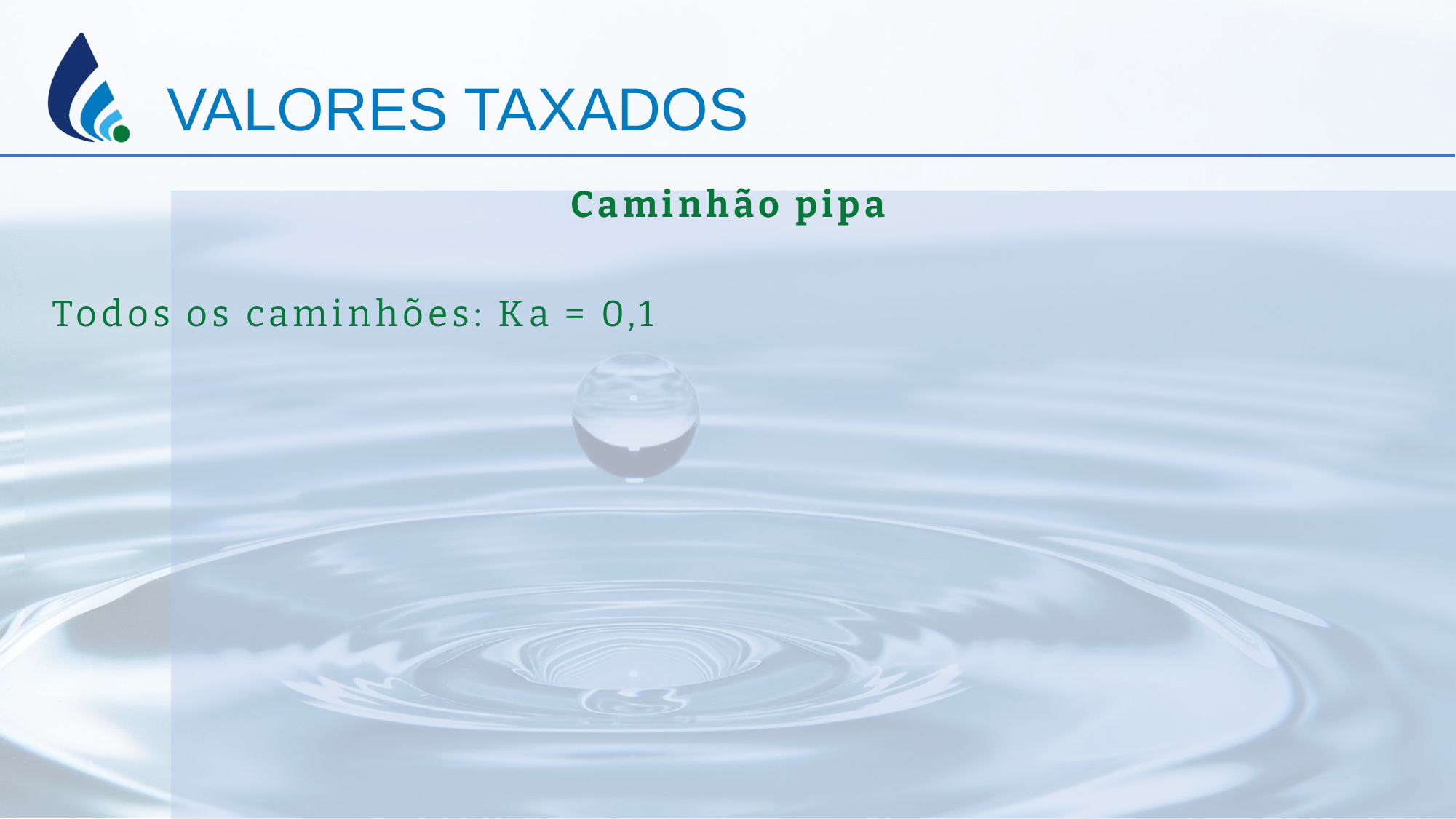

VALORES TAXADOS
Caminhão pipa

Todos os caminhões: Ka = 0,1